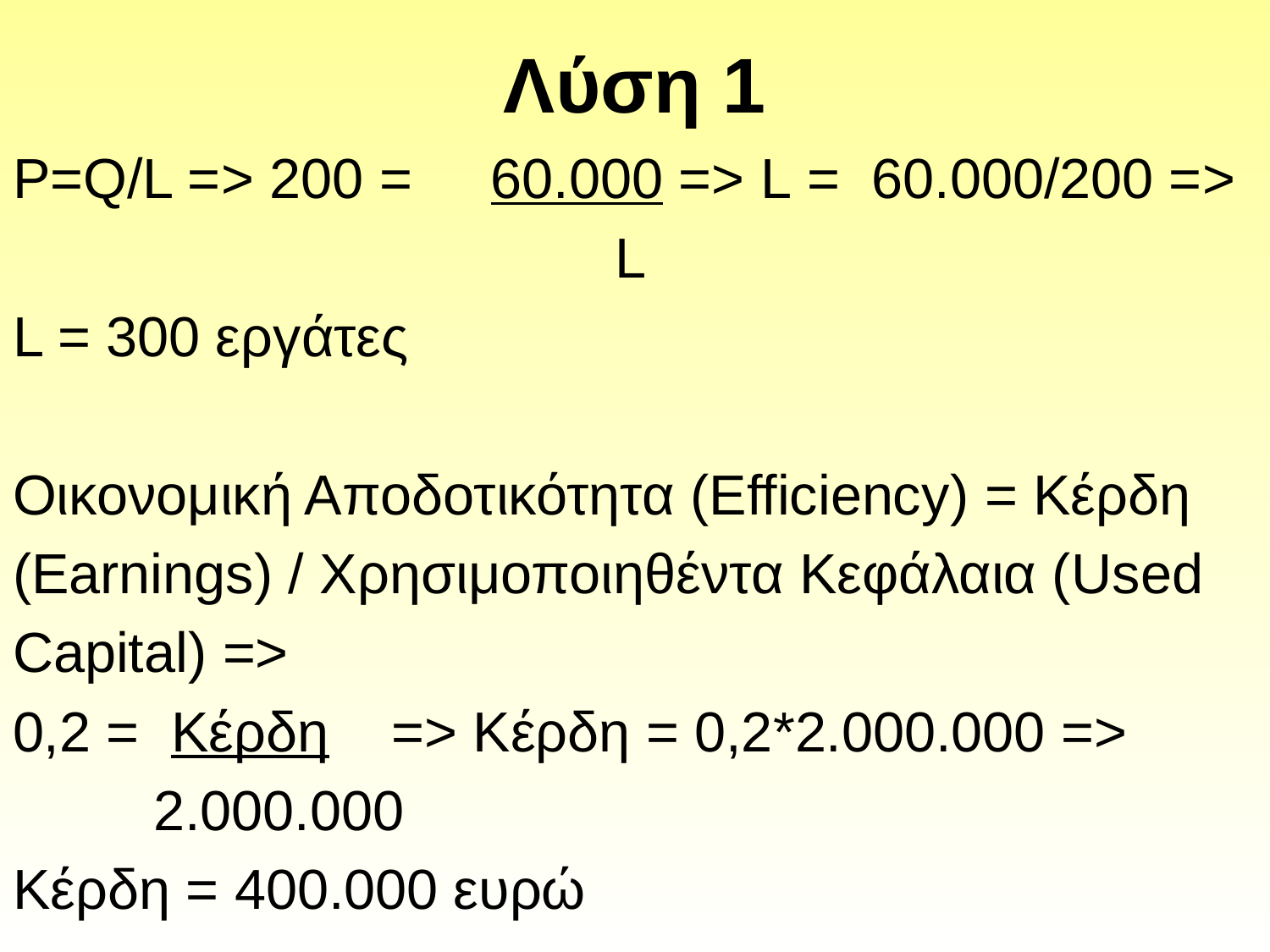

# Λύση 1
P=Q/L => 200 =     60.000 => L =  60.000/200 =>
					   L
L = 300 εργάτες

Οικονομική Αποδοτικότητα (Efficiency) = Κέρδη
(Earnings) / Χρησιμοποιηθέντα Κεφάλαια (Used
Capital) =>
0,2 =  Κέρδη    => Κέρδη = 0,2*2.000.000 =>
         2.000.000
Κέρδη = 400.000 ευρώ